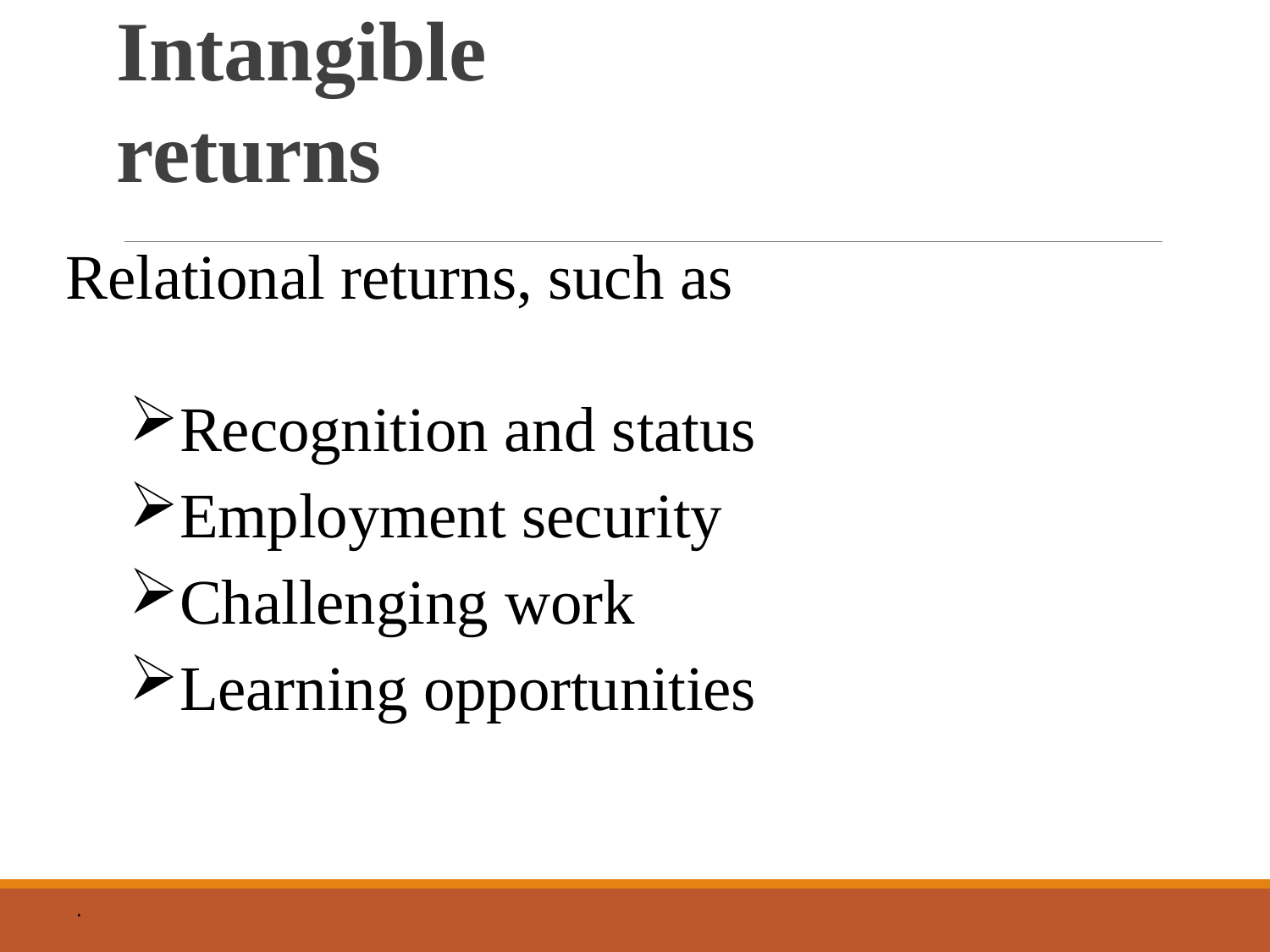

# Intangible returns
Relational returns, such as

Recognition and status
Employment security
Challenging work
Learning opportunities
.